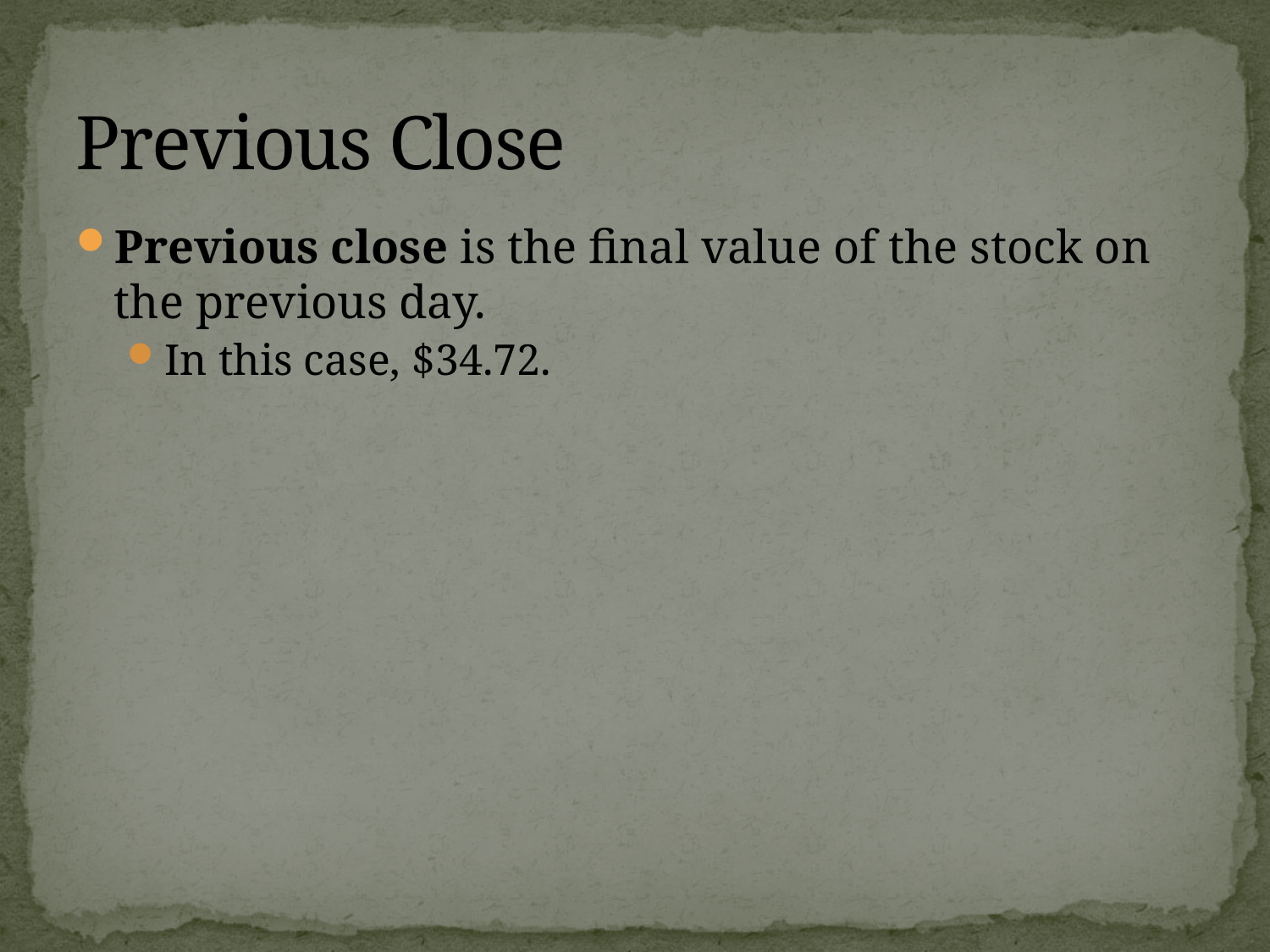

# Previous Close
Previous close is the final value of the stock on the previous day.
In this case, $34.72.